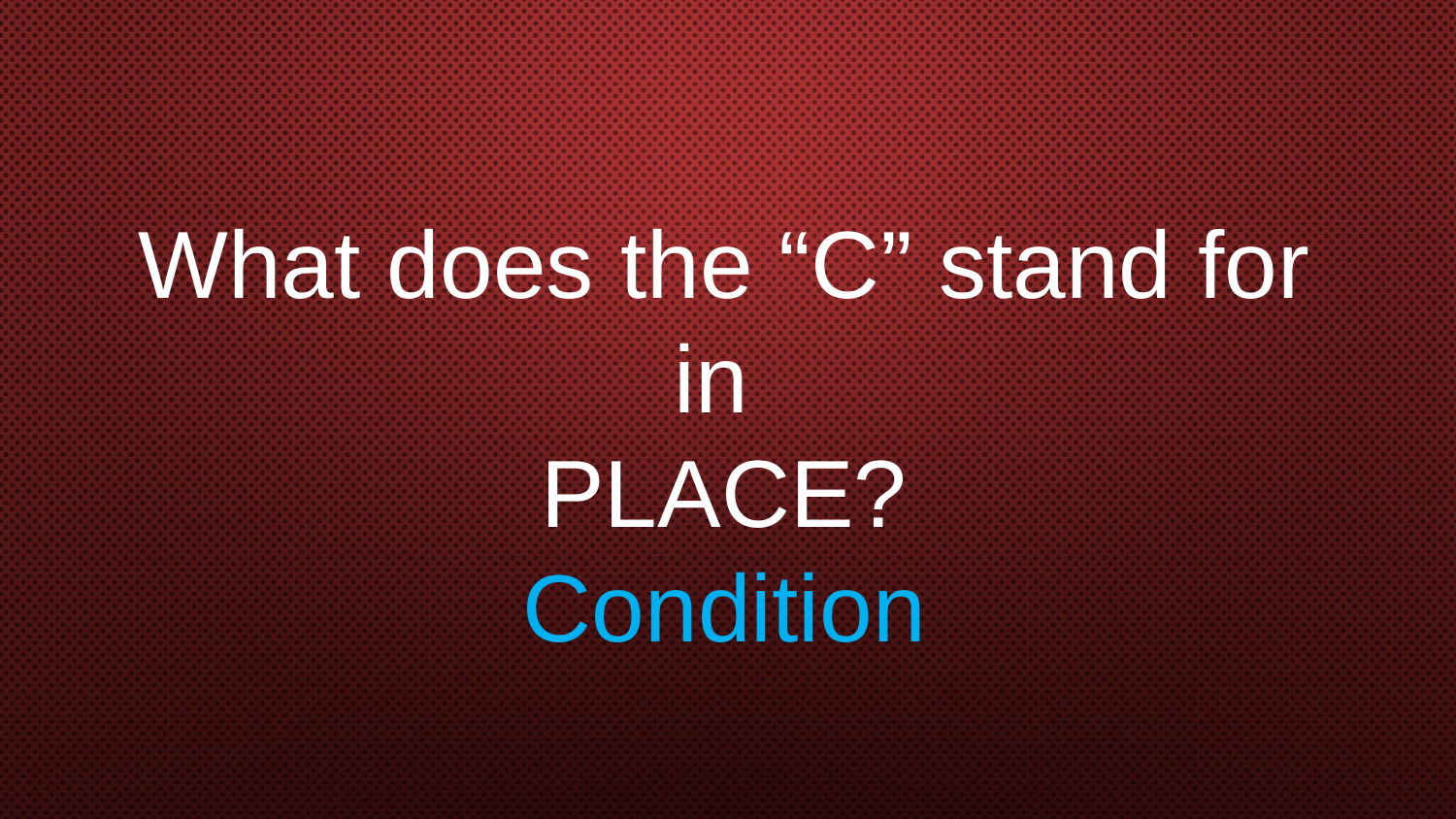

# What does the “C” stand for in PLACE? Condition